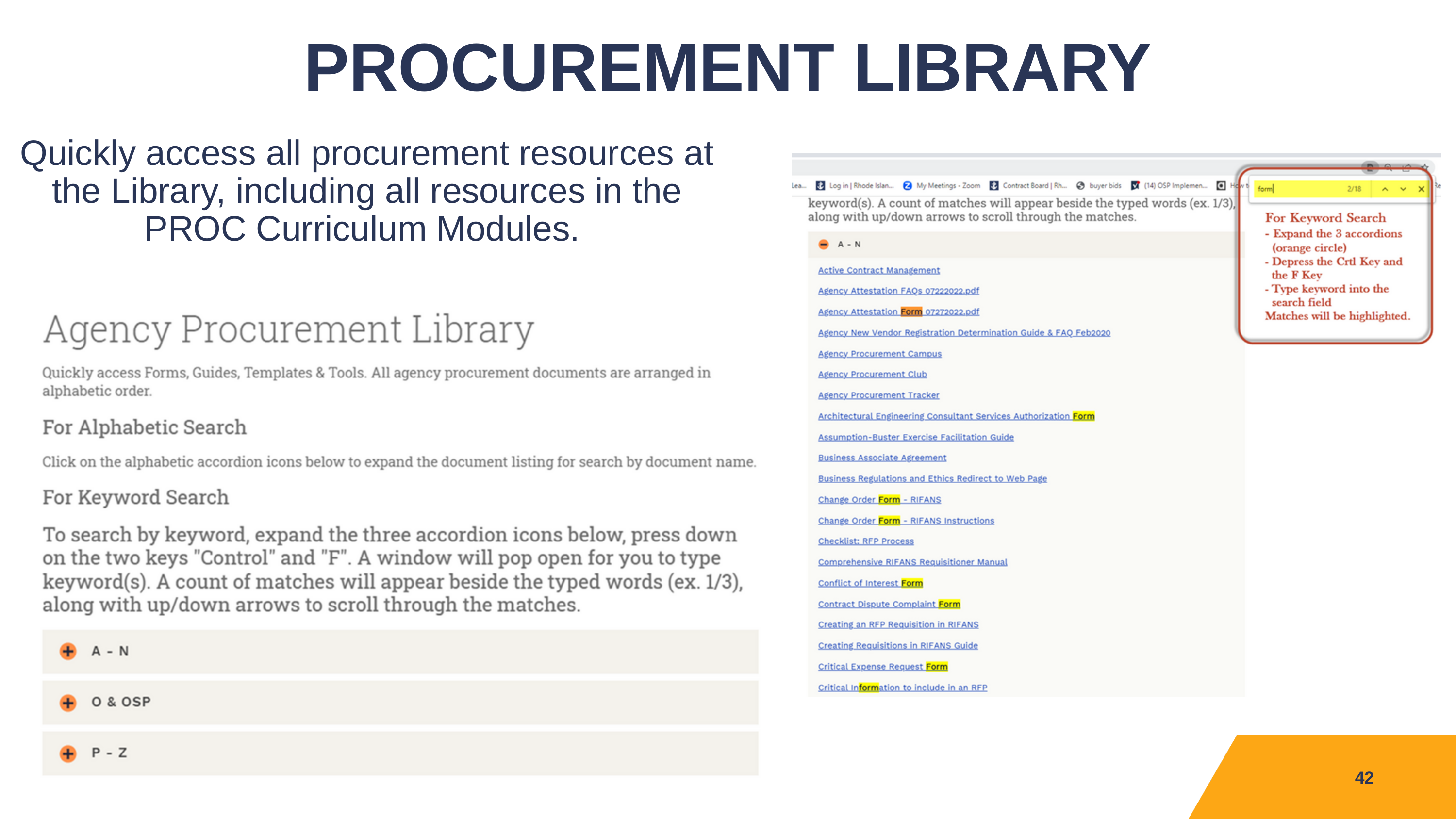

PROCUREMENT LIBRARY
Quickly access all procurement resources at the Library, including all resources in the PROC Curriculum Modules.

42